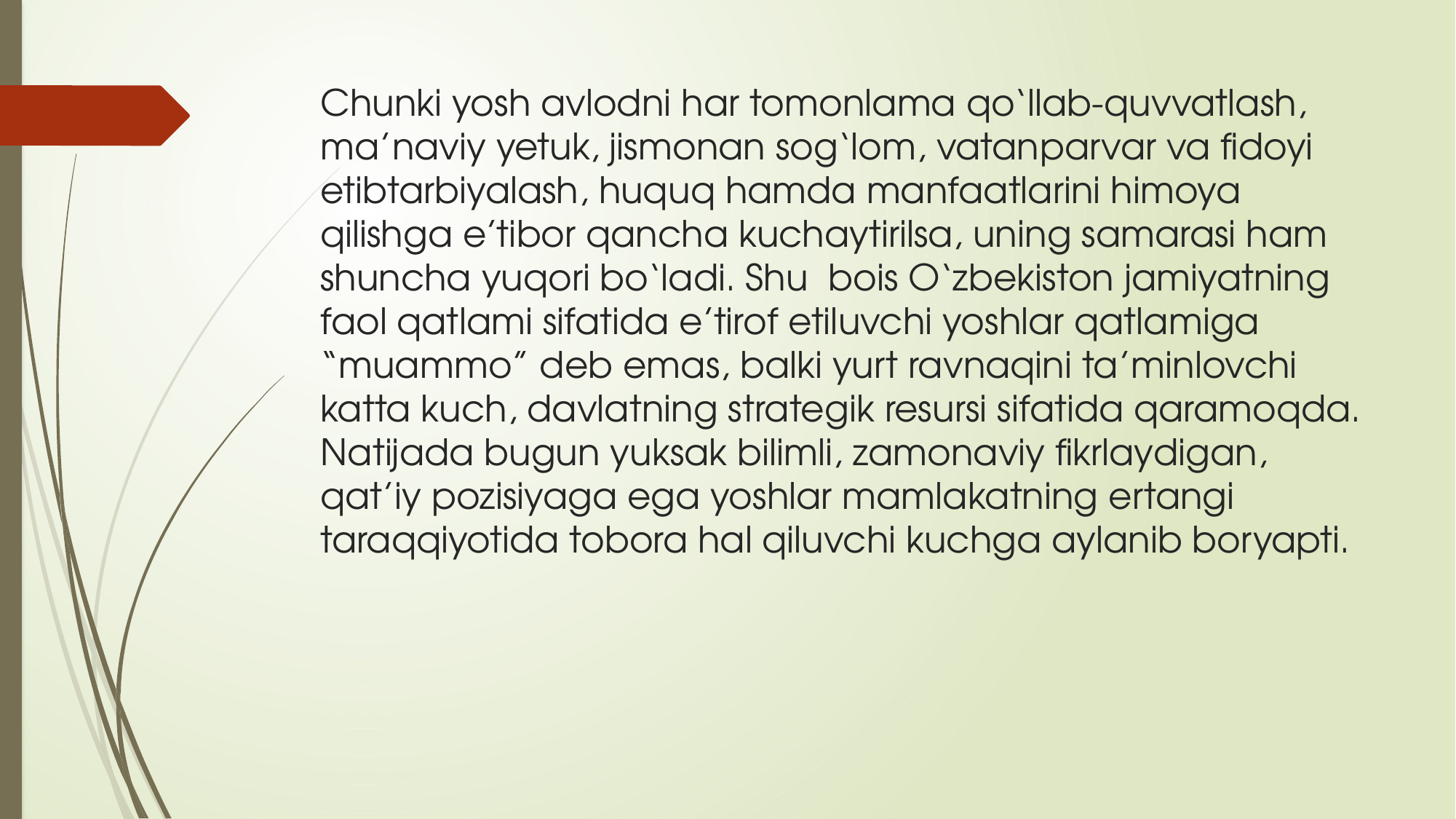

# Chunki yosh avlodni har tomonlama qo‘llab-quvvatlash, ma’naviy yetuk, jismonan sog‘lom, vatanparvar va fidoyi etibtarbiyalash, huquq hamda manfaatlarini himoya qilishga e’tibor qancha kuchaytirilsa, uning samarasi ham shuncha yuqori bo‘ladi. Shu  bois O‘zbekiston jamiyatning faol qatlami sifatida e’tirof etiluvchi yoshlar qatlamiga “muammo” deb emas, balki yurt ravnaqini ta’minlovchi katta kuch, davlatning strategik resursi sifatida qaramoqda. Natijada bugun yuksak bilimli, zamonaviy fikrlaydigan, qat’iy pozisiyaga ega yoshlar mamlakatning ertangi taraqqiyotida tobora hal qiluvchi kuchga aylanib boryapti.